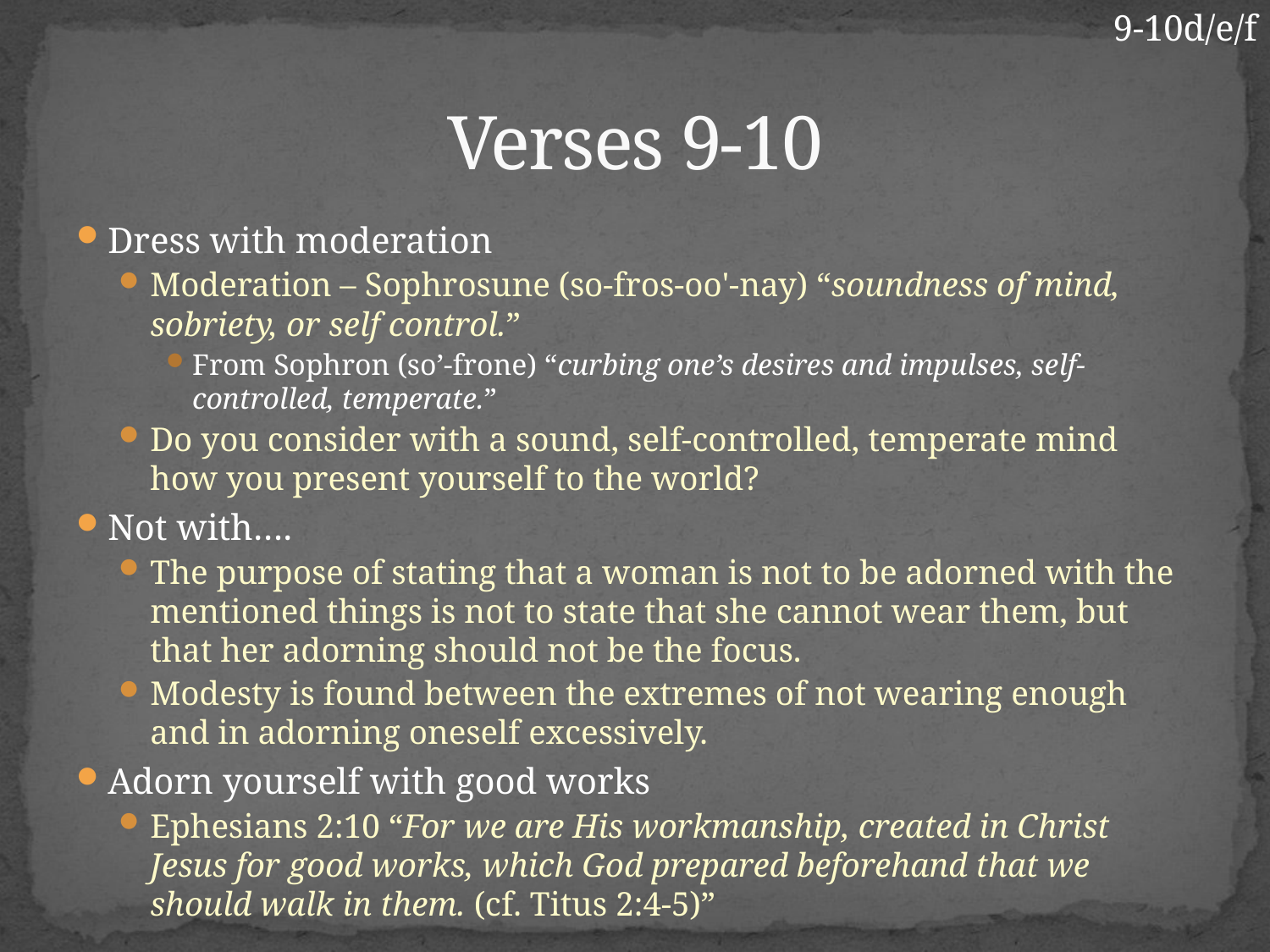

9-10d/e/f
# Verses 9-10
Dress with moderation
Moderation – Sophrosune (so-fros-oo'-nay) “soundness of mind, sobriety, or self control.”
From Sophron (so’-frone) “curbing one’s desires and impulses, self-controlled, temperate.”
Do you consider with a sound, self-controlled, temperate mind how you present yourself to the world?
Not with….
The purpose of stating that a woman is not to be adorned with the mentioned things is not to state that she cannot wear them, but that her adorning should not be the focus.
Modesty is found between the extremes of not wearing enough and in adorning oneself excessively.
Adorn yourself with good works
Ephesians 2:10 “For we are His workmanship, created in Christ Jesus for good works, which God prepared beforehand that we should walk in them. (cf. Titus 2:4-5)”